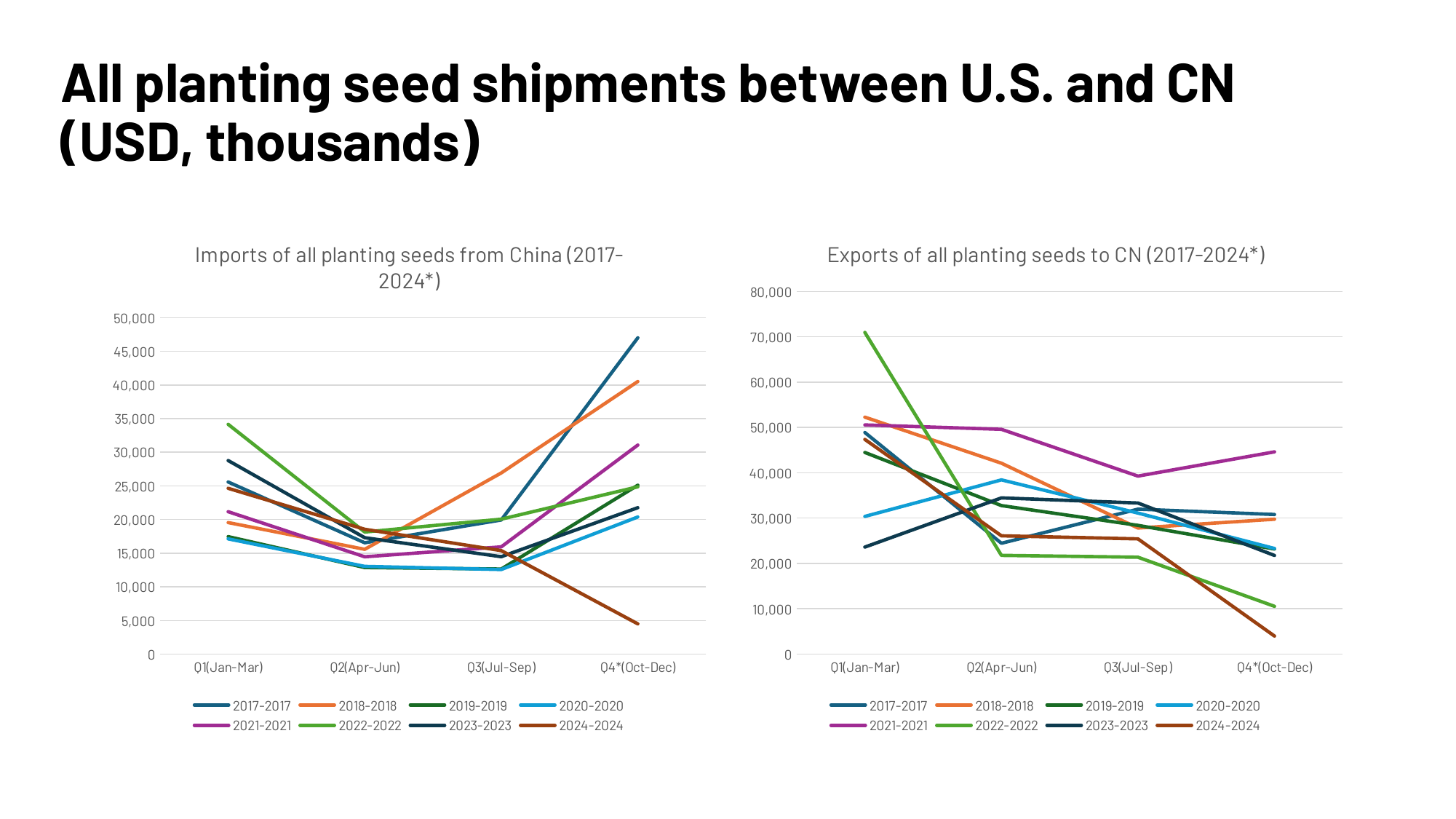

All planting seed shipments between U.S. and CN (USD, thousands)

### Chart: Imports of all planting seeds from China (2017-2024*)

| Category | 2017-2017 | 2018-2018 | 2019-2019 | 2020-2020 | 2021-2021 | 2022-2022 | 2023-2023 | 2024-2024 |
|---|---|---|---|---|---|---|---|---|
| Q1(Jan-Mar) | 25575.0 | 19547.0 | 17457.0 | 17123.0 | 21159.0 | 34151.0 | 28770.0 | 24636.0 |
| Q2(Apr-Jun) | 16545.0 | 15572.0 | 12865.0 | 13032.0 | 14458.0 | 18136.0 | 17293.0 | 18551.0 |
| Q3(Jul-Sep) | 19931.0 | 26926.0 | 12636.0 | 12566.0 | 15933.0 | 20048.0 | 14474.0 | 15377.0 |
| Q4*(Oct-Dec) | 47008.0 | 40511.0 | 25093.0 | 20375.0 | 31068.0 | 24857.0 | 21756.0 | 4492.0 |

### Chart: Exports of all planting seeds to CN (2017-2024*)

| Category | 2017-2017 | 2018-2018 | 2019-2019 | 2020-2020 | 2021-2021 | 2022-2022 | 2023-2023 | 2024-2024 |
|---|---|---|---|---|---|---|---|---|
| Q1(Jan-Mar) | 48886.0 | 52267.0 | 44485.0 | 30366.0 | 50551.0 | 70962.0 | 23609.0 | 47361.0 |
| Q2(Apr-Jun) | 24454.0 | 42115.0 | 32756.0 | 38430.0 | 49589.0 | 21775.0 | 34455.0 | 26092.0 |
| Q3(Jul-Sep) | 31969.0 | 27807.0 | 28398.0 | 31106.0 | 39268.0 | 21372.0 | 33327.0 | 25413.0 |
| Q4*(Oct-Dec) | 30797.0 | 29751.0 | 23181.0 | 23297.0 | 44617.0 | 10540.0 | 21760.0 | 3974.0 |